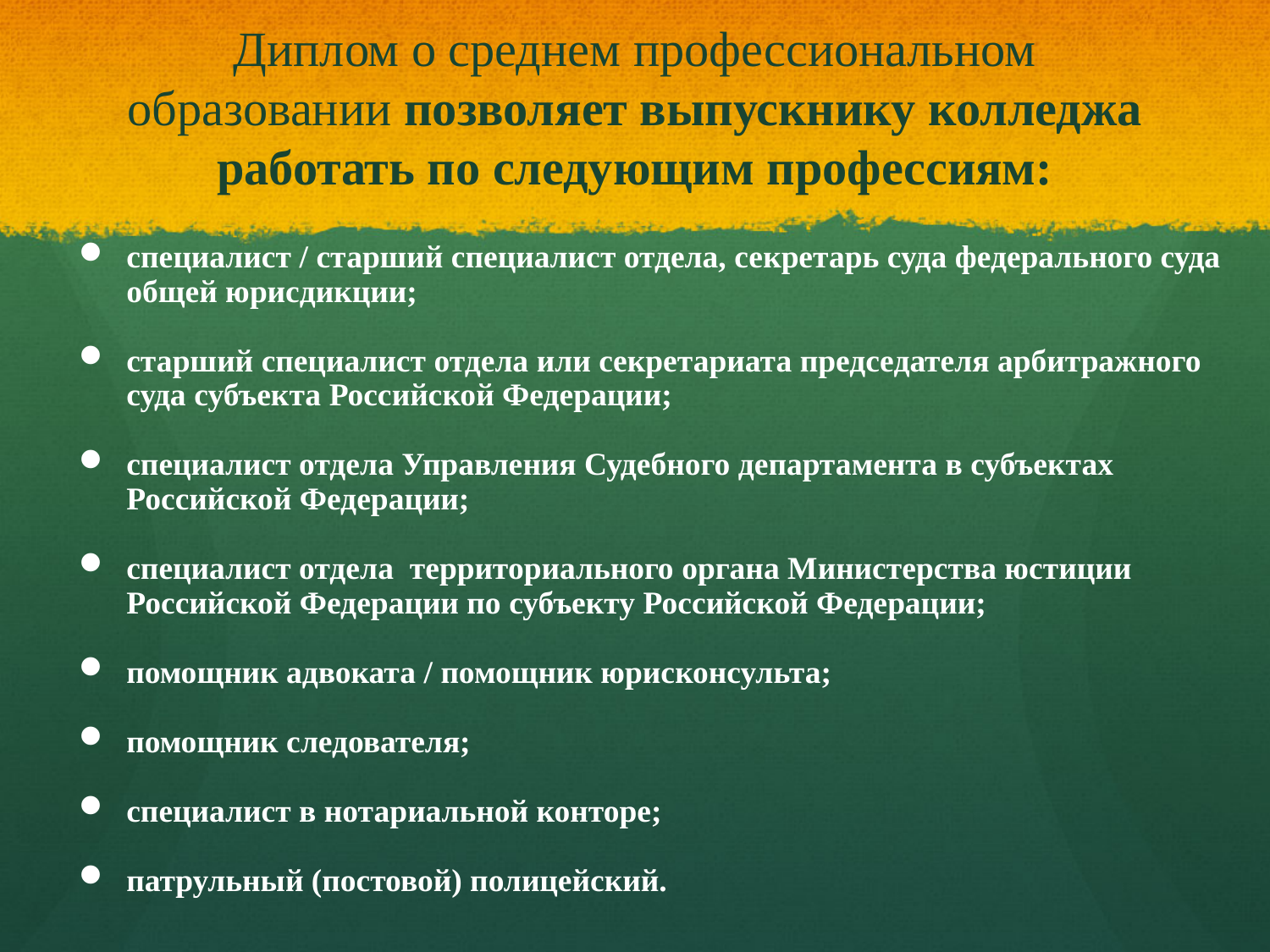

# Диплом о среднем профессиональном образовании позволяет выпускнику колледжа работать по следующим профессиям:
специалист / старший специалист отдела, секретарь суда федерального суда общей юрисдикции;
старший специалист отдела или секретариата председателя арбитражного суда субъекта Российской Федерации;
специалист отдела Управления Судебного департамента в субъектах Российской Федерации;
специалист отдела  территориального органа Министерства юстиции Российской Федерации по субъекту Российской Федерации;
помощник адвоката / помощник юрисконсульта;
помощник следователя;
специалист в нотариальной конторе;
патрульный (постовой) полицейский.